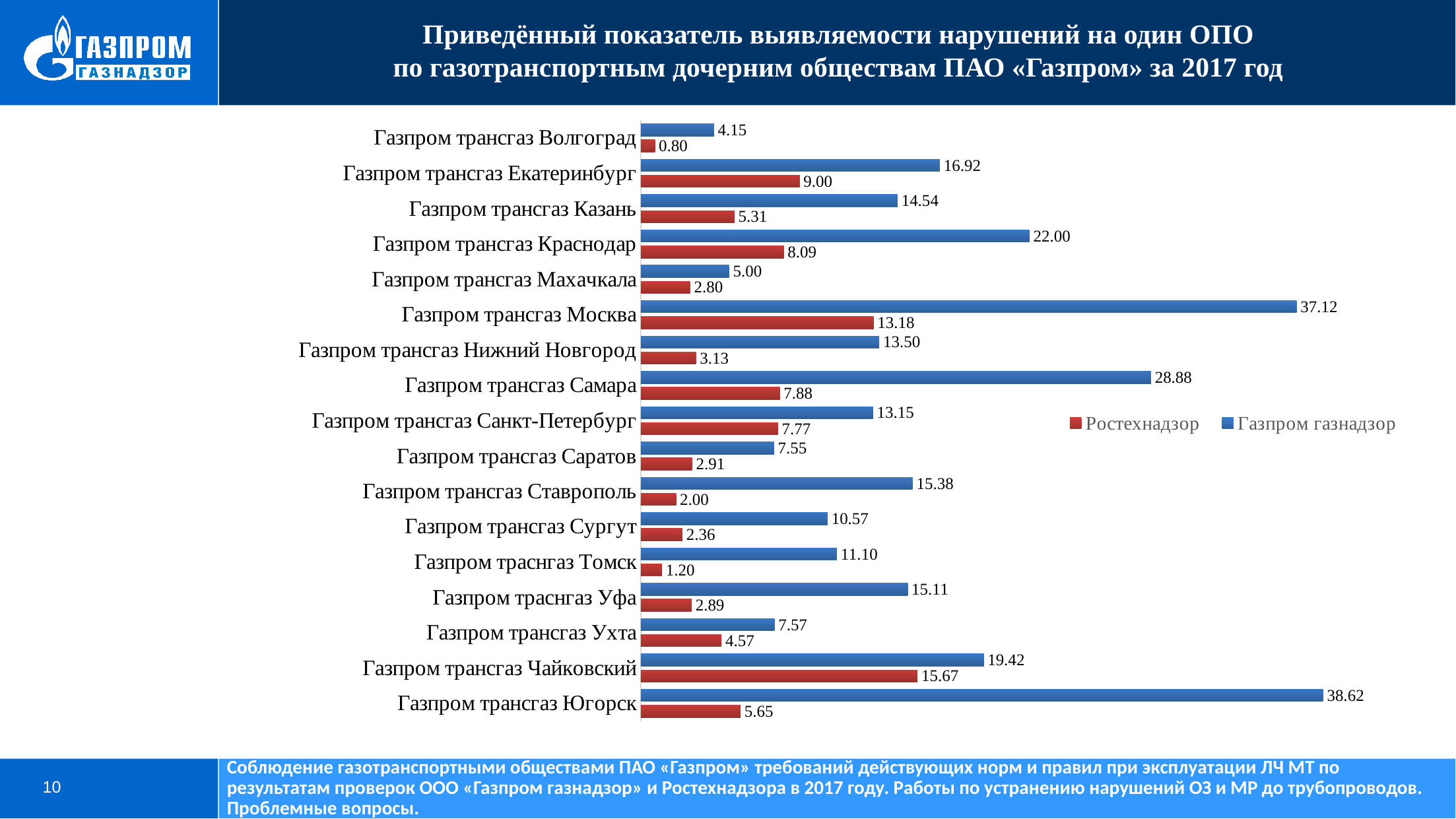

Приведённый показатель выявляемости нарушений на один ОПО
по газотранспортным дочерним обществам ПАО «Газпром» за 2017 год

### Chart

| Category | Газпром газнадзор | Ростехнадзор |
|---|---|---|
| Газпром трансгаз Волгоград | 4.147540983606557 | 0.8032786885245902 |
| Газпром трансгаз Екатеринбург | 16.923076923076923 | 9.0 |
| Газпром трансгаз Казань | 14.538461538461538 | 5.3076923076923075 |
| Газпром трансгаз Краснодар | 22.0 | 8.090909090909092 |
| Газпром трансгаз Махачкала | 5.0 | 2.8 |
| Газпром трансгаз Москва | 37.11764705882353 | 13.176470588235293 |
| Газпром трансгаз Нижний Новгород | 13.5 | 3.125 |
| Газпром трансгаз Самара | 28.875 | 7.875 |
| Газпром трансгаз Санкт-Петербург | 13.153846153846153 | 7.769230769230769 |
| Газпром трансгаз Саратов | 7.545454545454546 | 2.909090909090909 |
| Газпром трансгаз Ставрополь | 15.384615384615385 | 2.0 |
| Газпром трансгаз Сургут | 10.571428571428571 | 2.357142857142857 |
| Газпром траснгаз Томск | 11.1 | 1.2 |
| Газпром траснгаз Уфа | 15.11111111111111 | 2.888888888888889 |
| Газпром трансгаз Ухта | 7.571428571428571 | 4.571428571428571 |
| Газпром трансгаз Чайковский | 19.416666666666668 | 15.666666666666666 |
| Газпром трансгаз Югорск | 38.61538461538461 | 5.653846153846154 |